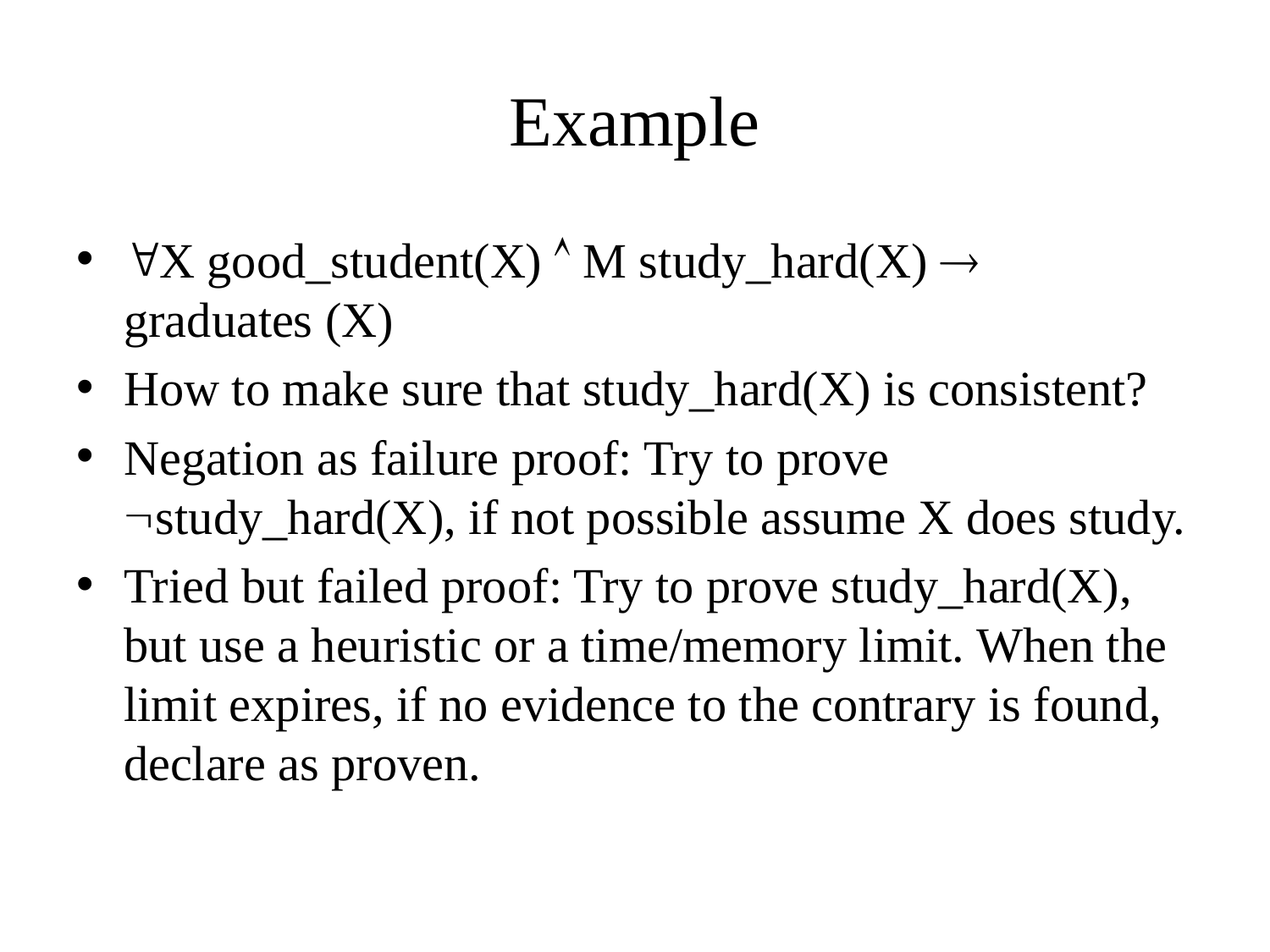

# Example
∀X good_student(X) ∧ M study_hard(X) →
graduates (X)
How to make sure that study_hard(X) is consistent?
Negation as failure proof: Try to prove ¬study_hard(X), if not possible assume X does study.
Tried but failed proof: Try to prove study_hard(X), but use a heuristic or a time/memory limit. When the limit expires, if no evidence to the contrary is found, declare as proven.